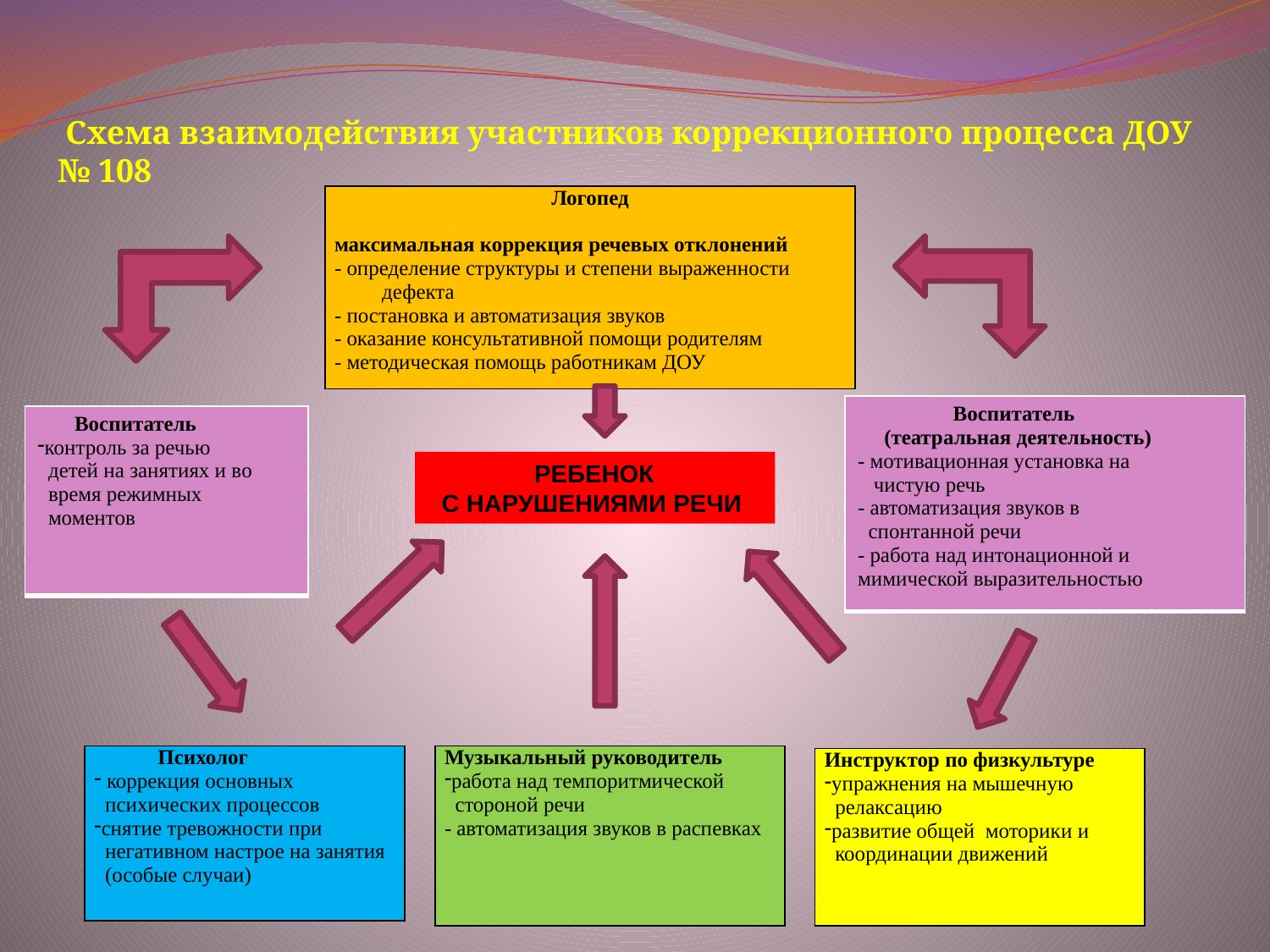

Схема взаимодействия участников коррекционного процесса ДОУ № 108
| Логопед максимальная коррекция речевых отклонений - определение структуры и степени выраженности дефекта - постановка и автоматизация звуков - оказание консультативной помощи родителям - методическая помощь работникам ДОУ |
| --- |

| Воспитатель (театральная деятельность) - мотивационная установка на чистую речь - автоматизация звуков в спонтанной речи - работа над интонационной и мимической выразительностью |
| --- |
| Воспитатель контроль за речью детей на занятиях и во время режимных моментов |
| --- |
                  РЕБЕНОК
  С НАРУШЕНИЯМИ РЕЧИ

|  |
| --- |
|  |
| --- |
| Инструктор по физкультуре упражнения на мышечную релаксацию развитие общей моторики и координации движений |
| Психолог коррекция основных психических процессов снятие тревожности при негативном настрое на занятия (особые случаи) |
| --- |
| Музыкальный руководитель работа над темпоритмической стороной речи - автоматизация звуков в распевках |
| --- |